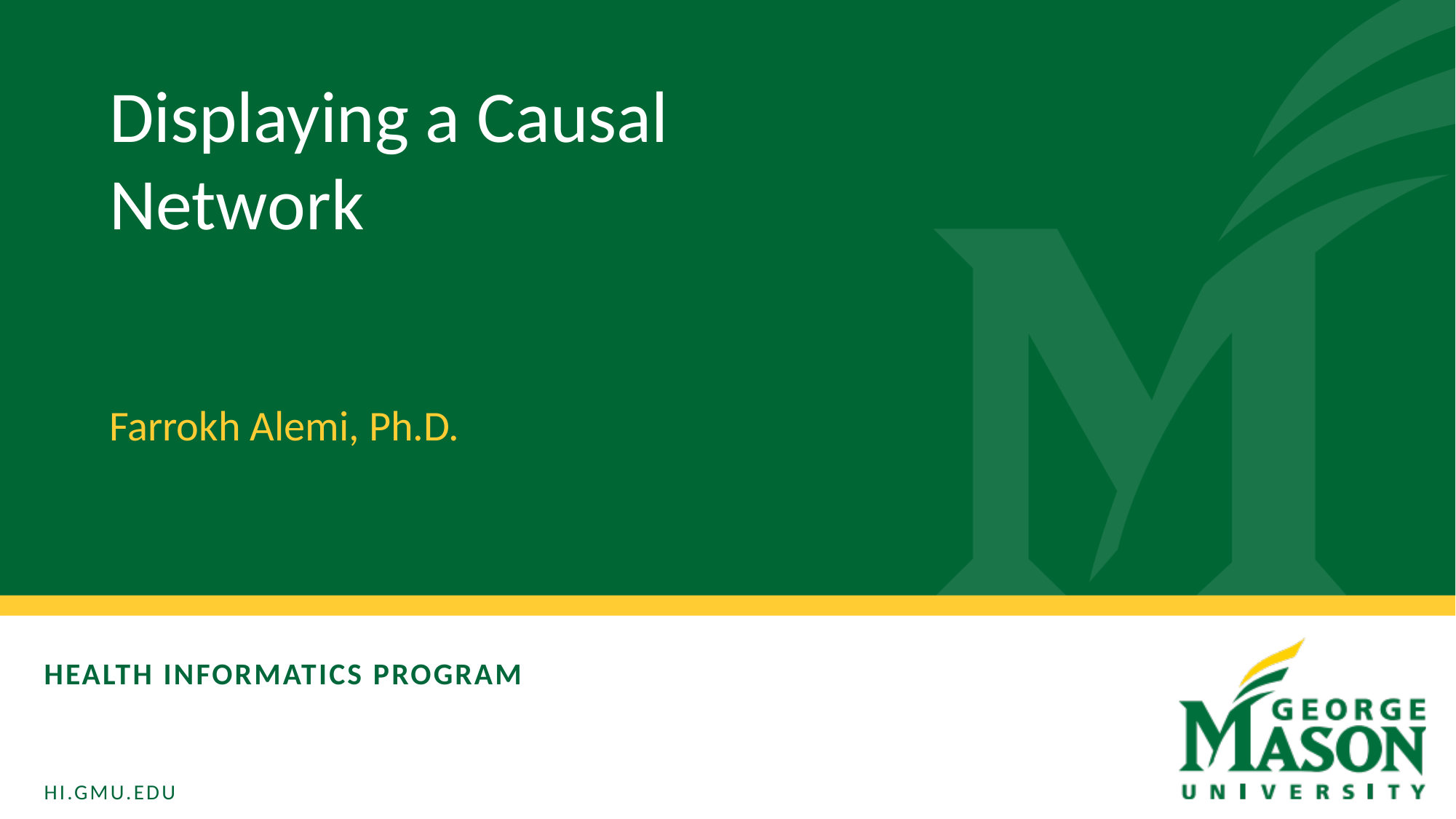

Displaying a Causal Network
Farrokh Alemi, Ph.D.